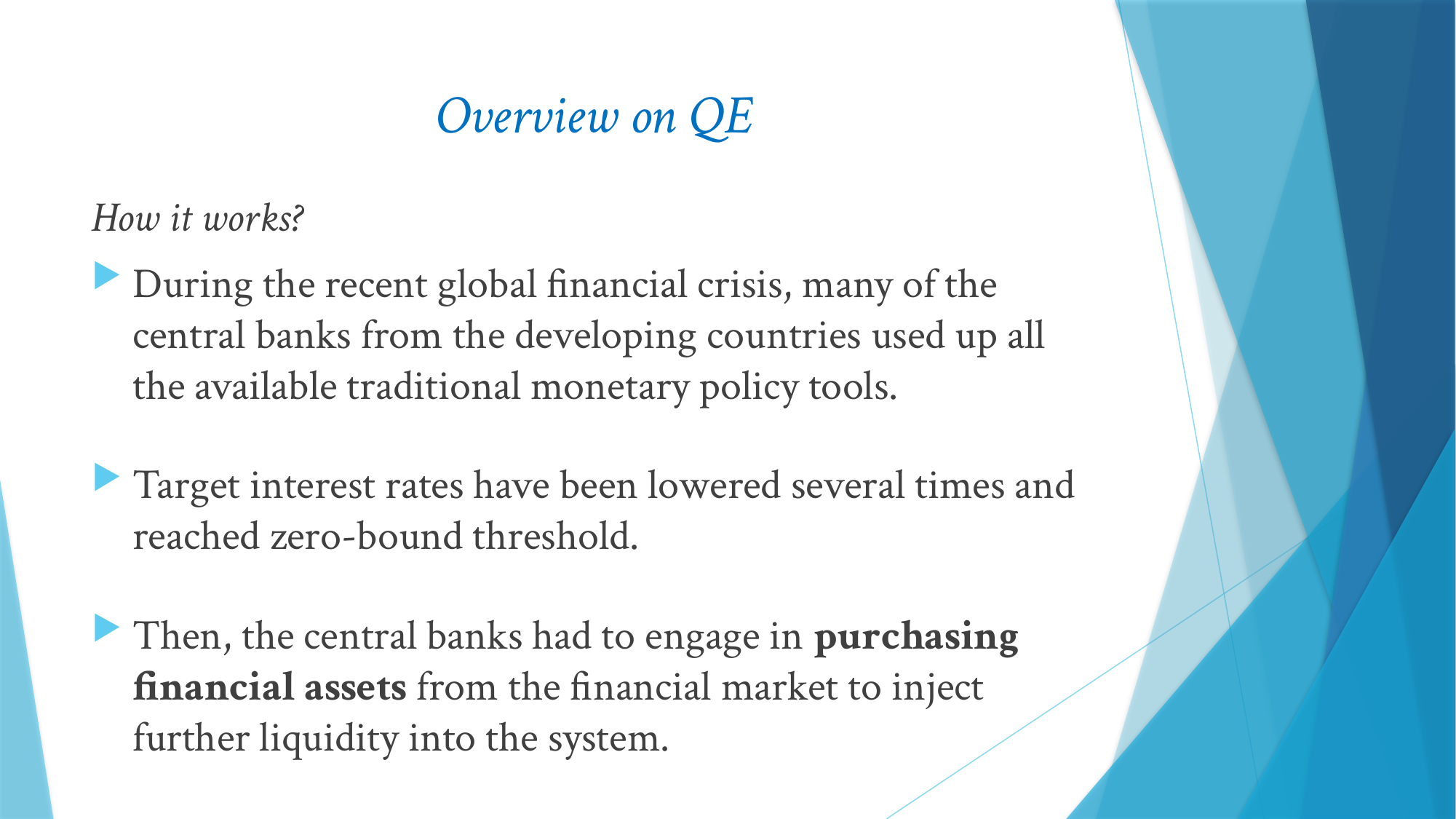

# Overview on QE
How it works?
During the recent global financial crisis, many of the central banks from the developing countries used up all the available traditional monetary policy tools.

Target interest rates have been lowered several times and reached zero-bound threshold.

Then, the central banks had to engage in purchasing financial assets from the financial market to inject further liquidity into the system.